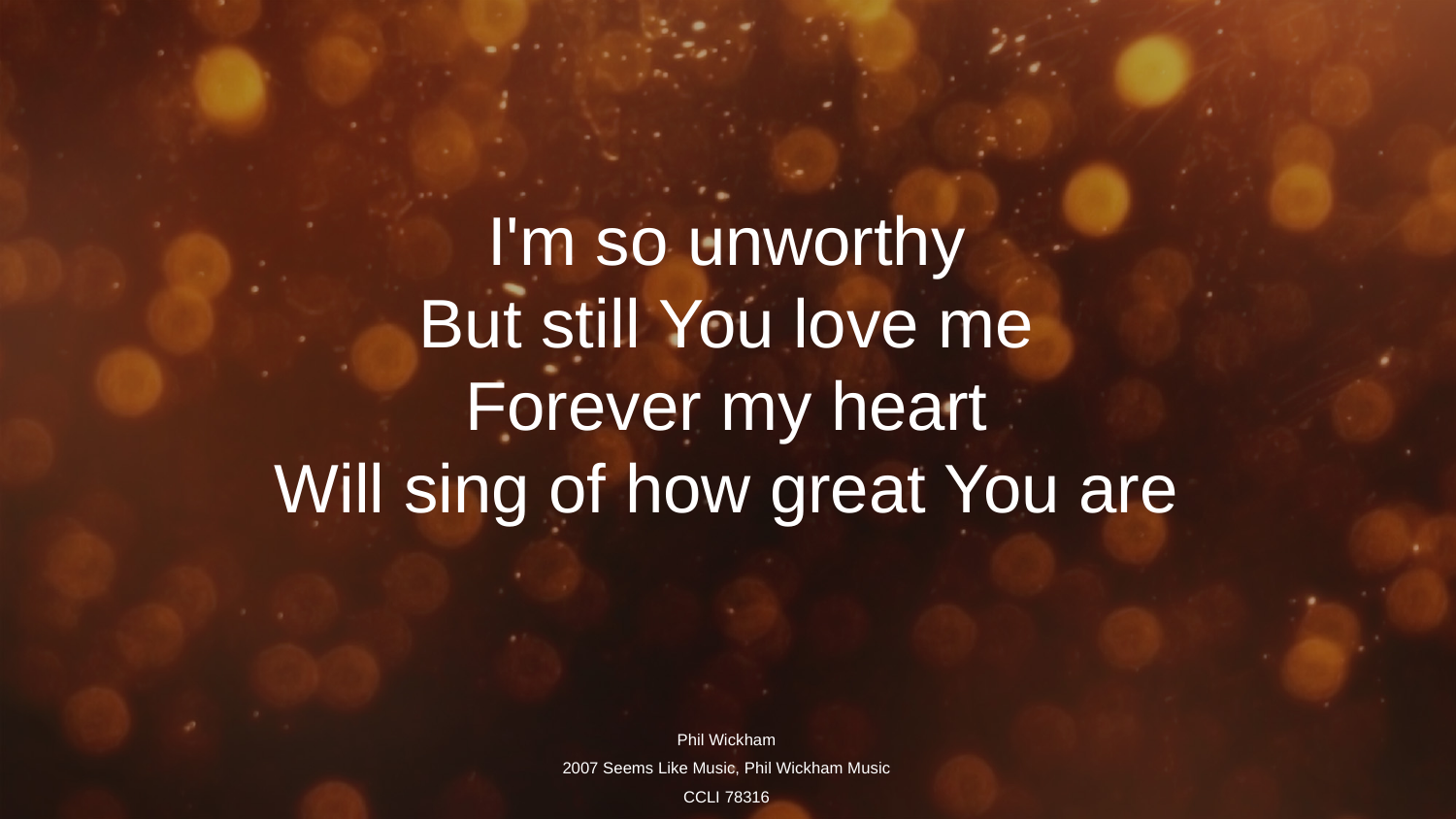

I'm so unworthy
But still You love me
Forever my heart
Will sing of how great You are
Phil Wickham
2007 Seems Like Music, Phil Wickham Music
CCLI 78316